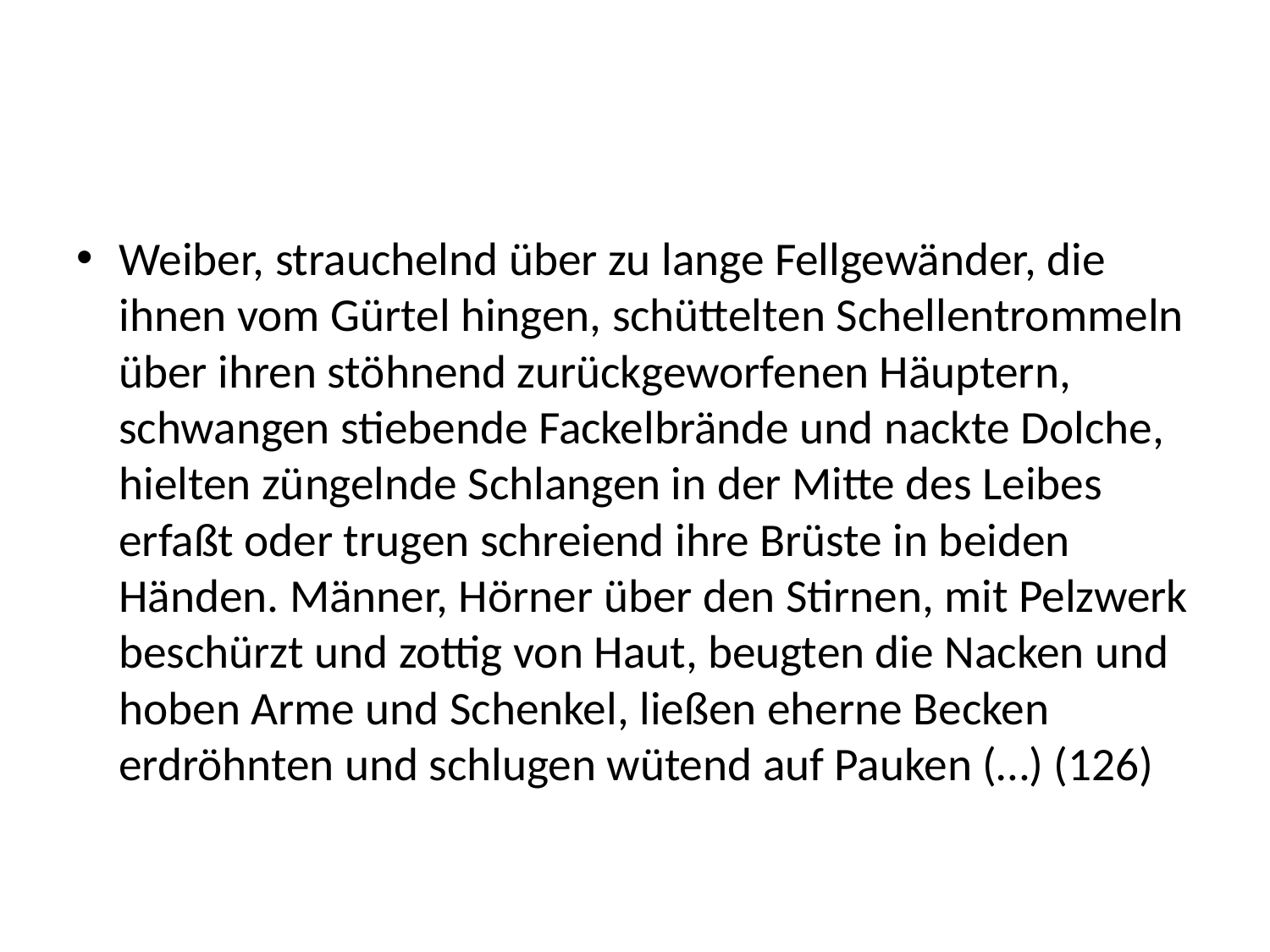

#
Weiber, strauchelnd über zu lange Fellgewänder, die ihnen vom Gürtel hingen, schüttelten Schellentrommeln über ihren stöhnend zurückgeworfenen Häuptern, schwangen stiebende Fackelbrände und nackte Dolche, hielten züngelnde Schlangen in der Mitte des Leibes erfaßt oder trugen schreiend ihre Brüste in beiden Händen. Männer, Hörner über den Stirnen, mit Pelzwerk beschürzt und zottig von Haut, beugten die Nacken und hoben Arme und Schenkel, ließen eherne Becken erdröhnten und schlugen wütend auf Pauken (…) (126)